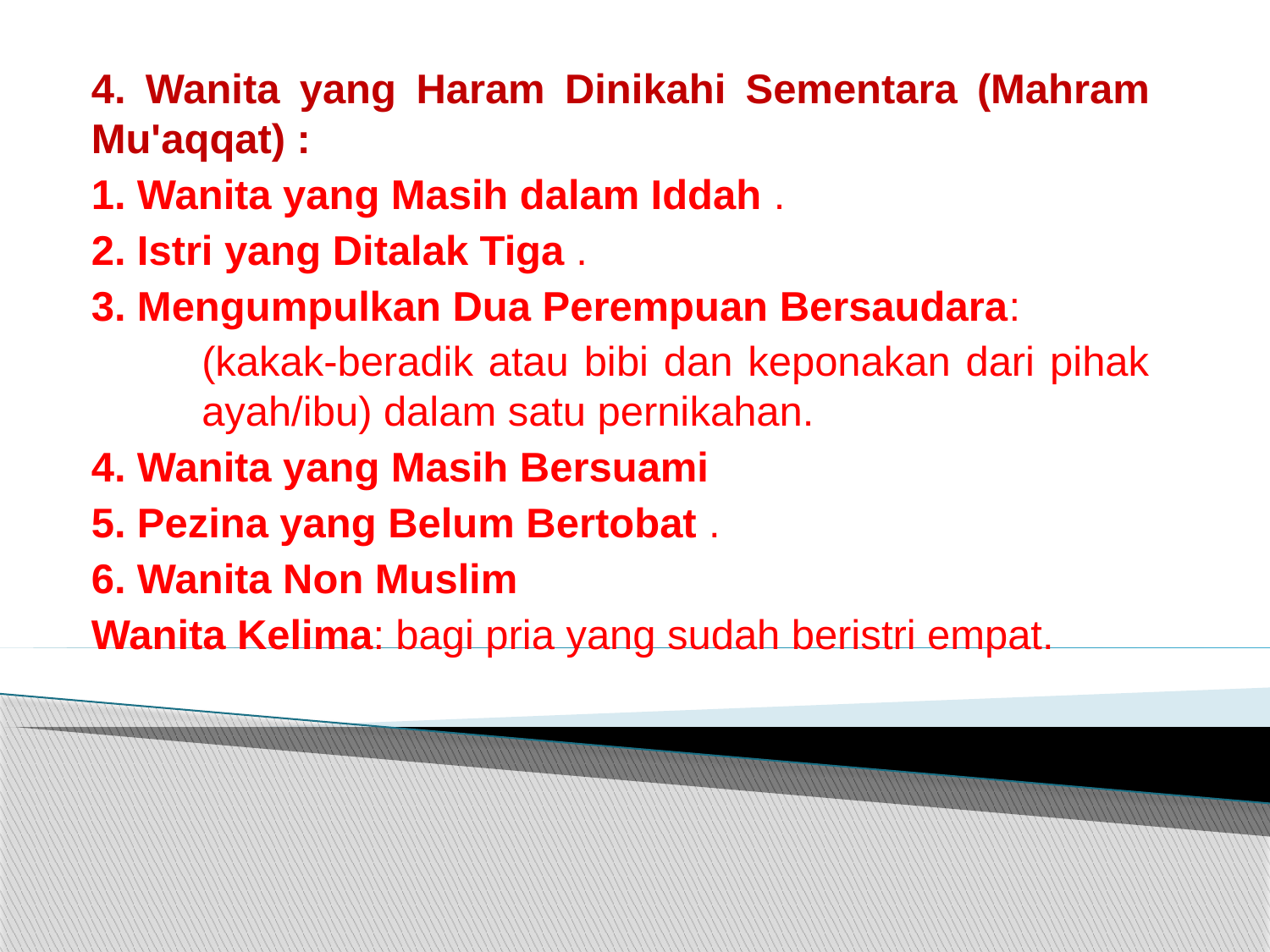

4. Wanita yang Haram Dinikahi Sementara (Mahram Mu'aqqat) :
1. Wanita yang Masih dalam Iddah .
2. Istri yang Ditalak Tiga .
3. Mengumpulkan Dua Perempuan Bersaudara:
	(kakak-beradik atau bibi dan keponakan dari pihak 	ayah/ibu) dalam satu pernikahan.
4. Wanita yang Masih Bersuami
5. Pezina yang Belum Bertobat .
6. Wanita Non Muslim
Wanita Kelima: bagi pria yang sudah beristri empat.